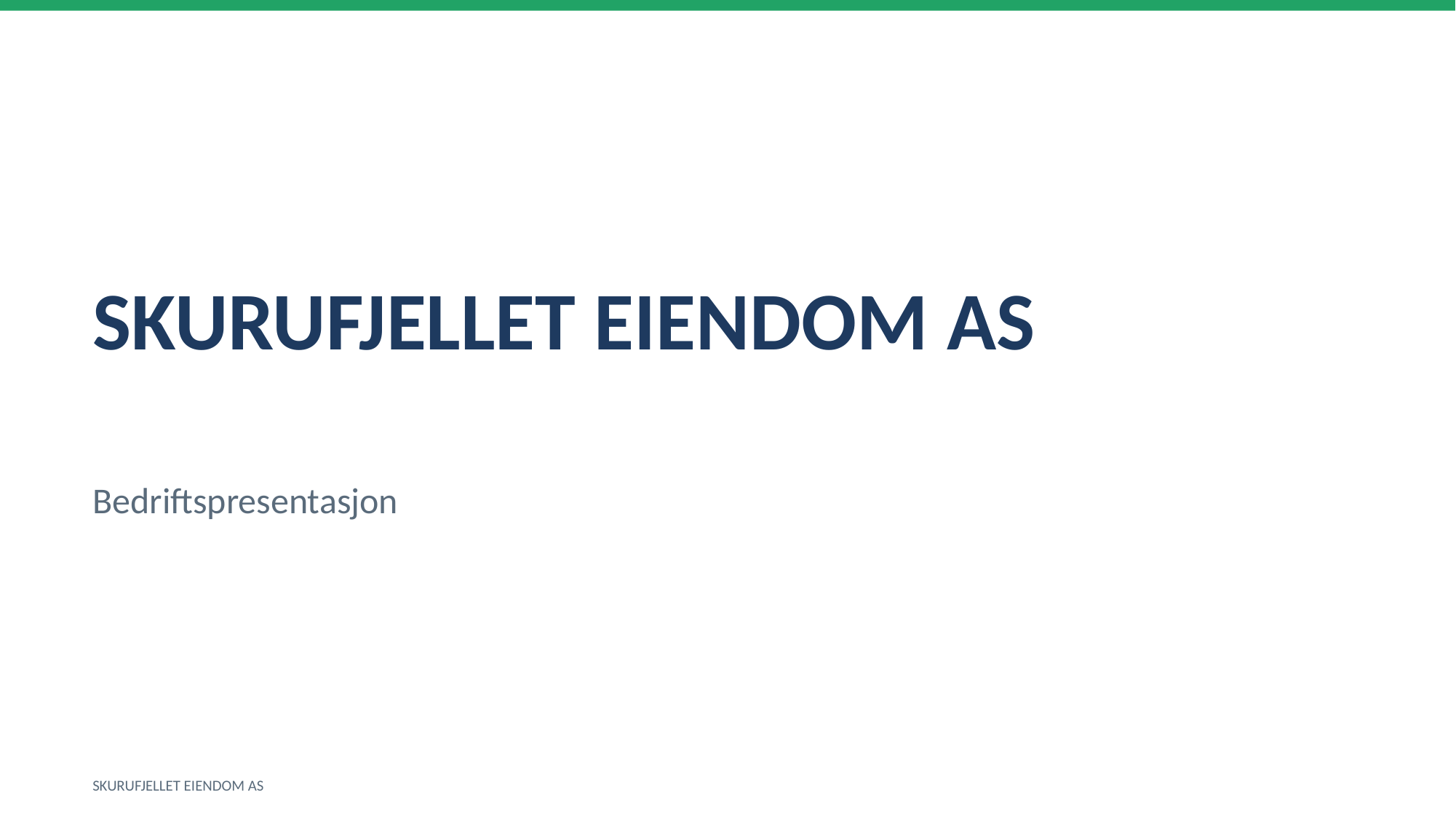

SKURUFJELLET EIENDOM AS
Bedriftspresentasjon
SKURUFJELLET EIENDOM AS